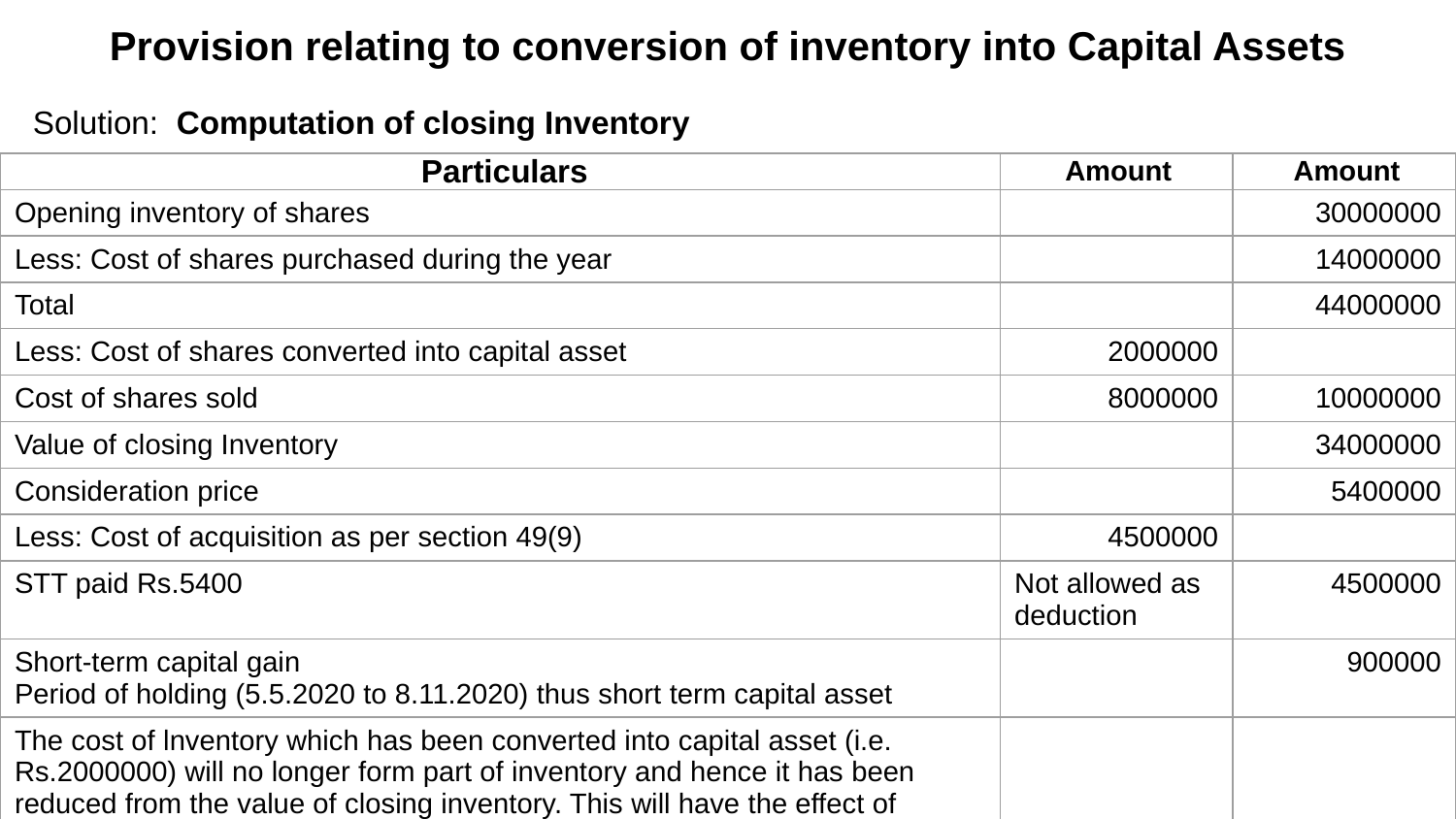

# Provision relating to conversion of inventory into Capital Assets
Solution:  Computation of closing Inventory

| Particulars | Amount | Amount |
| --- | --- | --- |
| Opening inventory of shares |  | 30000000 |
| Less: Cost of shares purchased during the year |  | 14000000 |
| Total |  | 44000000 |
| Less: Cost of shares converted into capital asset | 2000000 |  |
| Cost of shares sold | 8000000 | 10000000 |
| Value of closing Inventory |  | 34000000 |
| Consideration price |  | 5400000 |
| Less: Cost of acquisition as per section 49(9) | 4500000 |  |
| STT paid Rs.5400 | Not allowed as deduction | 4500000 |
| Short-term capital gain Period of holding (5.5.2020 to 8.11.2020) thus short term capital asset |  | 900000 |
| The cost of lnventory which has been converted into capital asset (i.e. Rs.2000000) will no longer form part of inventory and hence it has been reduced from the value of closing inventory. This will have the effect of reducing the profit of the year of conversion by the cost value of converted inventory (Le. 2000000). Correspondingly. as per section 28(va). the fair market value (and not 2500000) on the date of conversion i.e.4500000 is treated as business income |  |  |